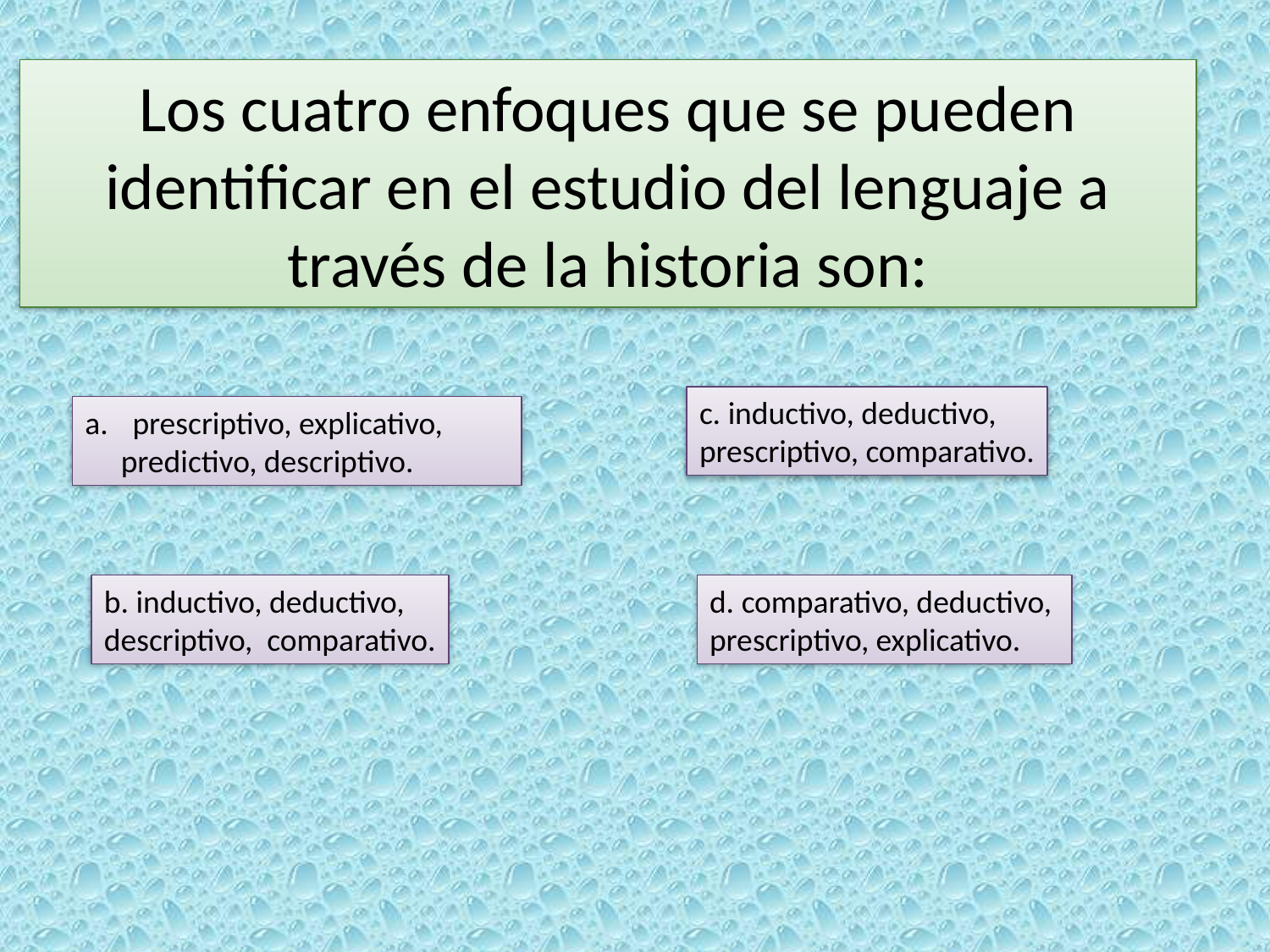

# Los cuatro enfoques que se pueden identificar en el estudio del lenguaje a través de la historia son:
c. inductivo, deductivo,
prescriptivo, comparativo.
prescriptivo, explicativo,
     predictivo, descriptivo.
b. inductivo, deductivo,
descriptivo,  comparativo.
d. comparativo, deductivo,
prescriptivo, explicativo.